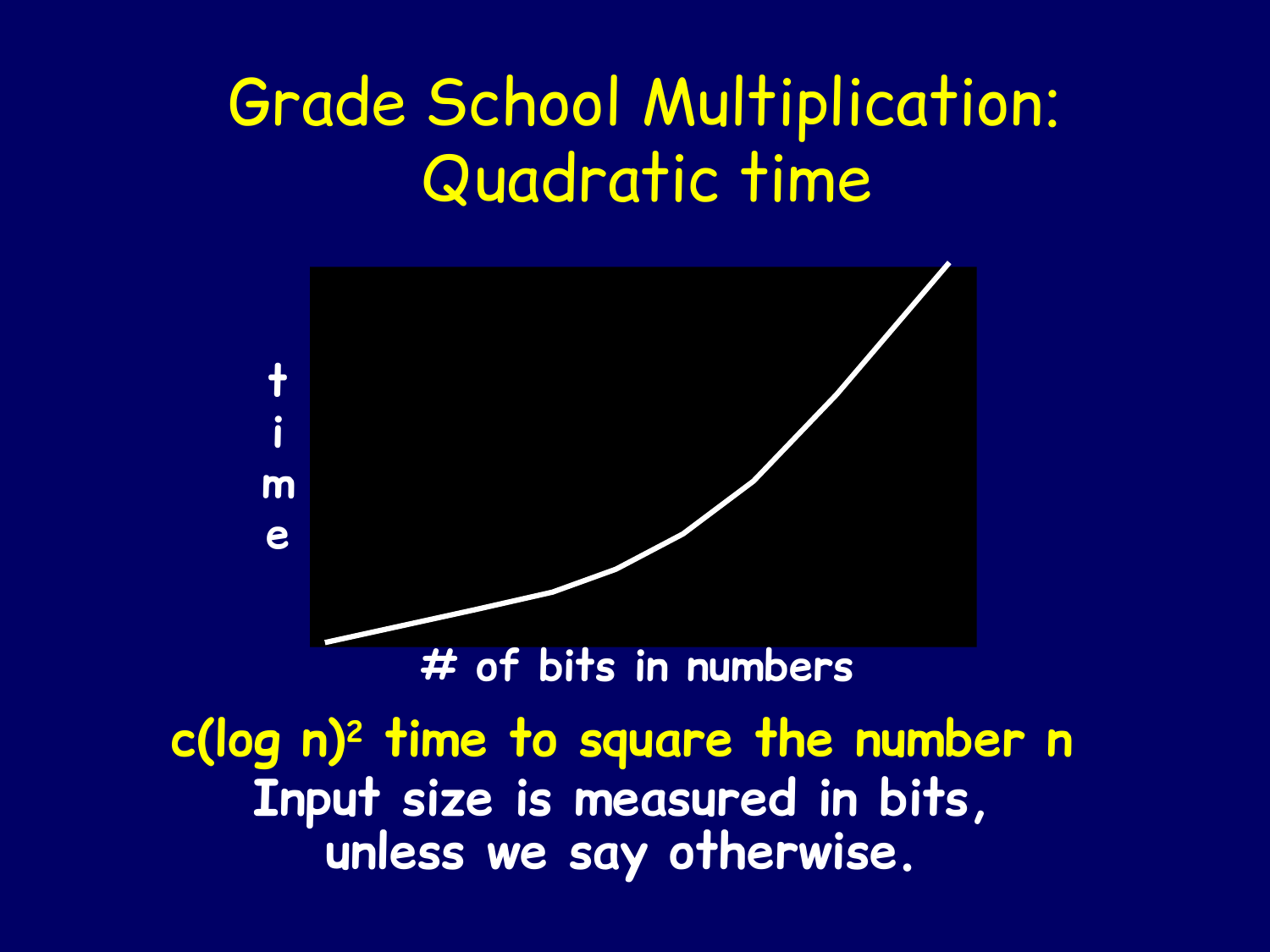

# Grade School Multiplication: Quadratic time

t
ime

# of bits in numbers
c(log n)2 time to square the number n
Input size is measured in bits, unless we say otherwise.